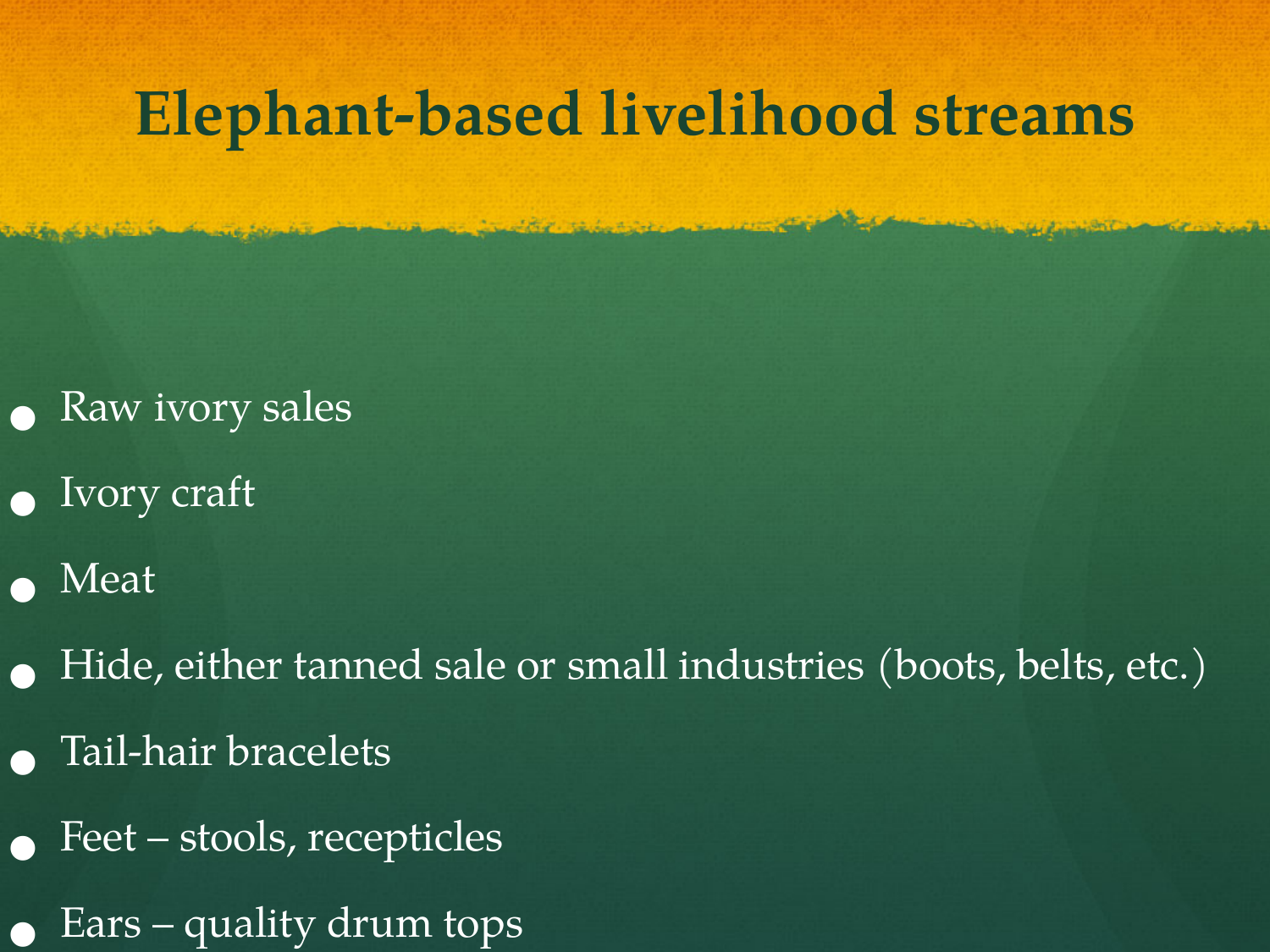

Raw ivory sales
Ivory craft
Meat
Hide, either tanned sale or small industries (boots, belts, etc.)
Tail-hair bracelets
Feet – stools, recepticles
Ears – quality drum tops
# Elephant-based livelihood streams